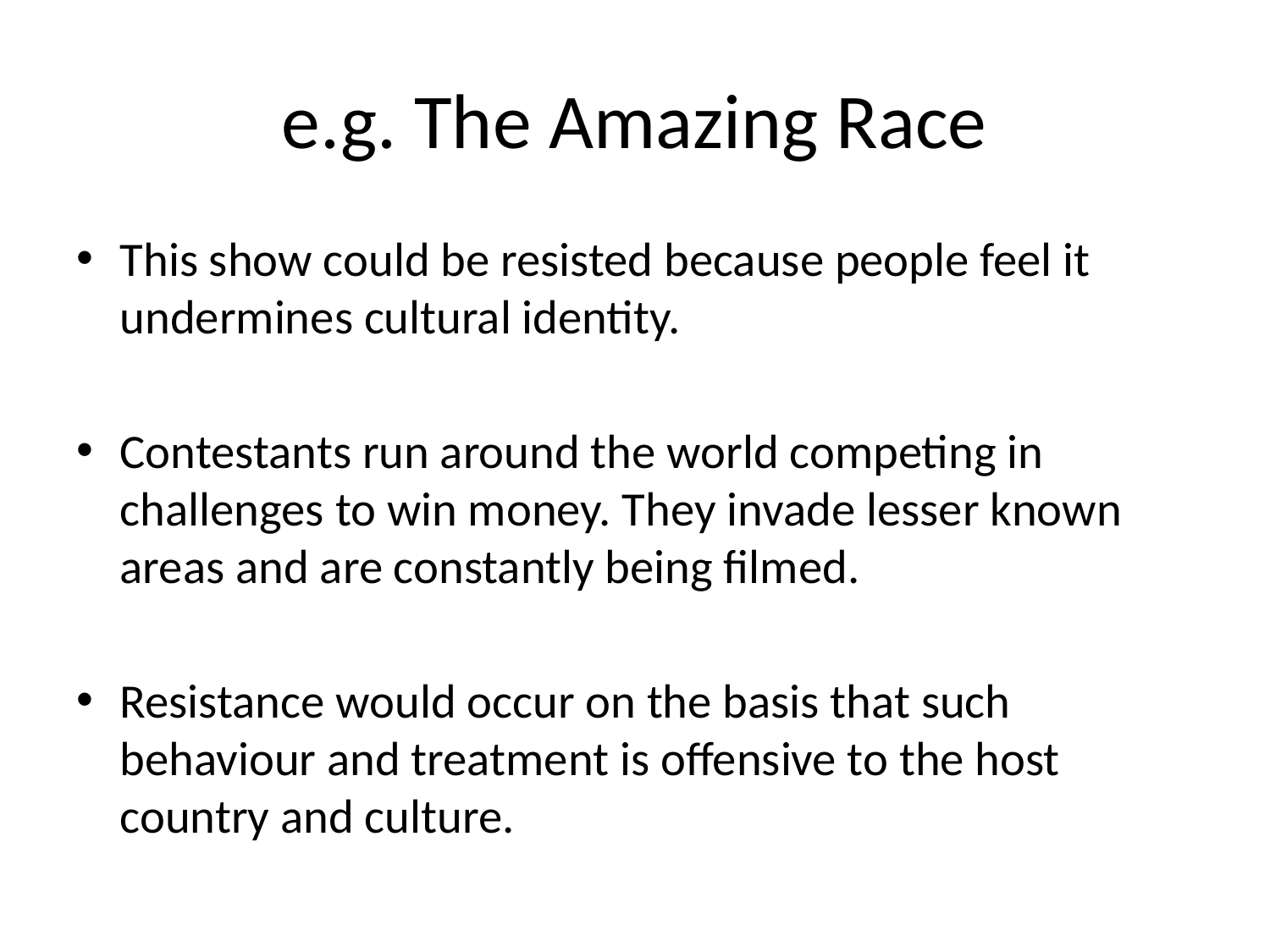

# e.g. The Amazing Race
This show could be resisted because people feel it undermines cultural identity.

Contestants run around the world competing in challenges to win money. They invade lesser known areas and are constantly being filmed.

Resistance would occur on the basis that such behaviour and treatment is offensive to the host country and culture.